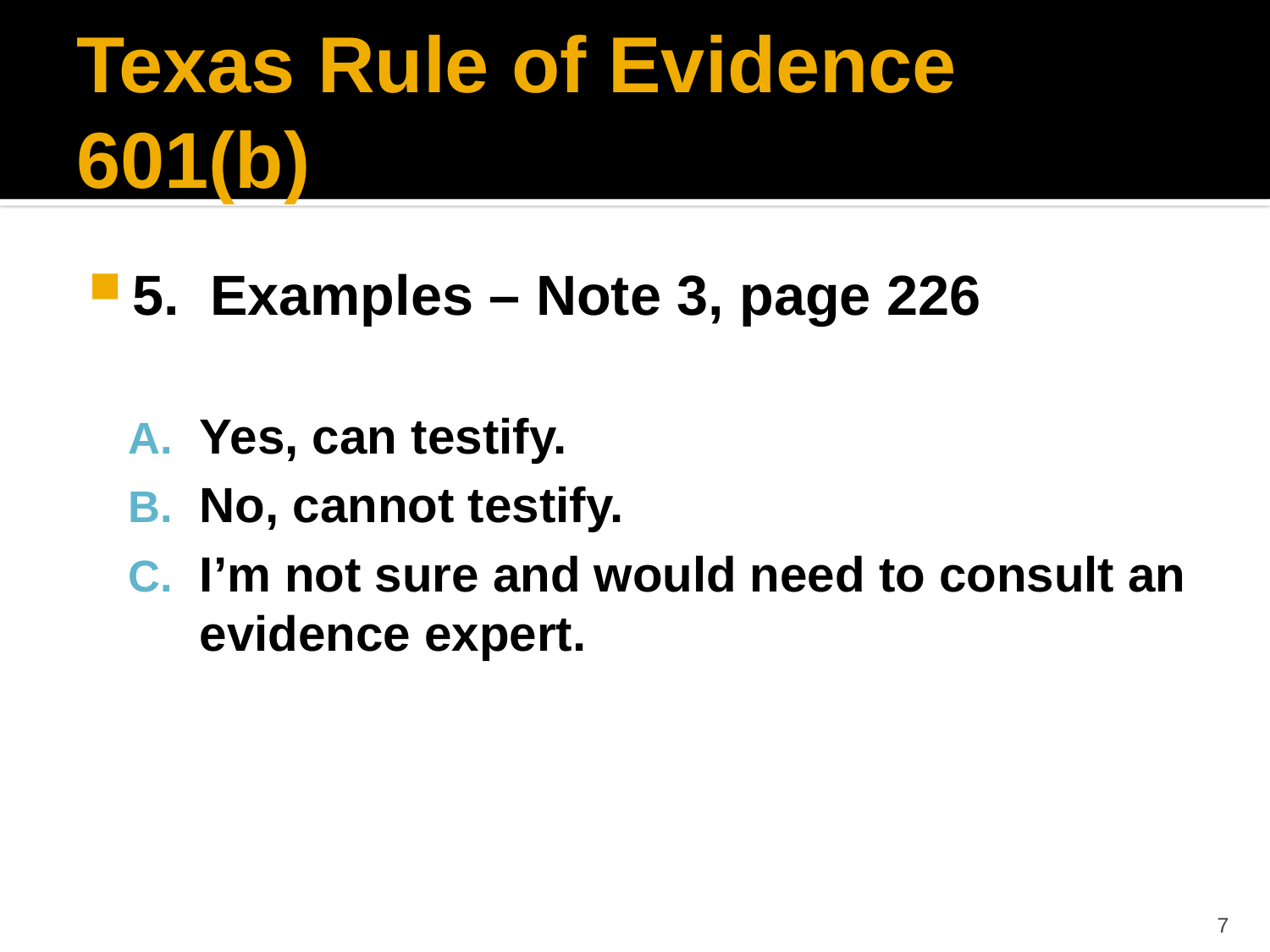

# Texas Rule of Evidence 601(b)
5.  Examples – Note 3, page 226

Yes, can testify.
No, cannot testify.
I’m not sure and would need to consult an evidence expert.
7